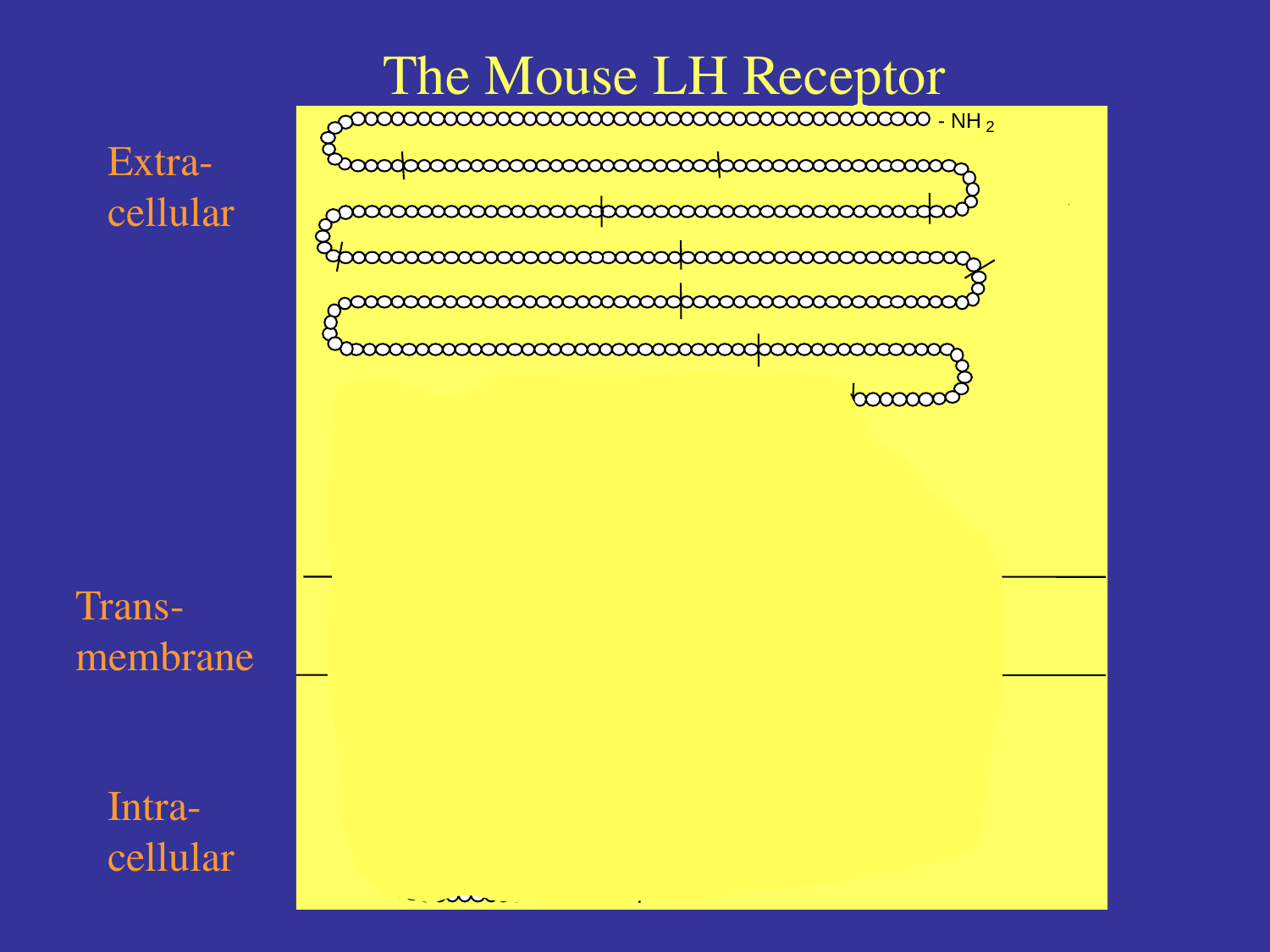

The Mouse LH Receptor

- NH
2

- COOH

Extra-
cellular

Trans-
membrane

Intra-
cellular